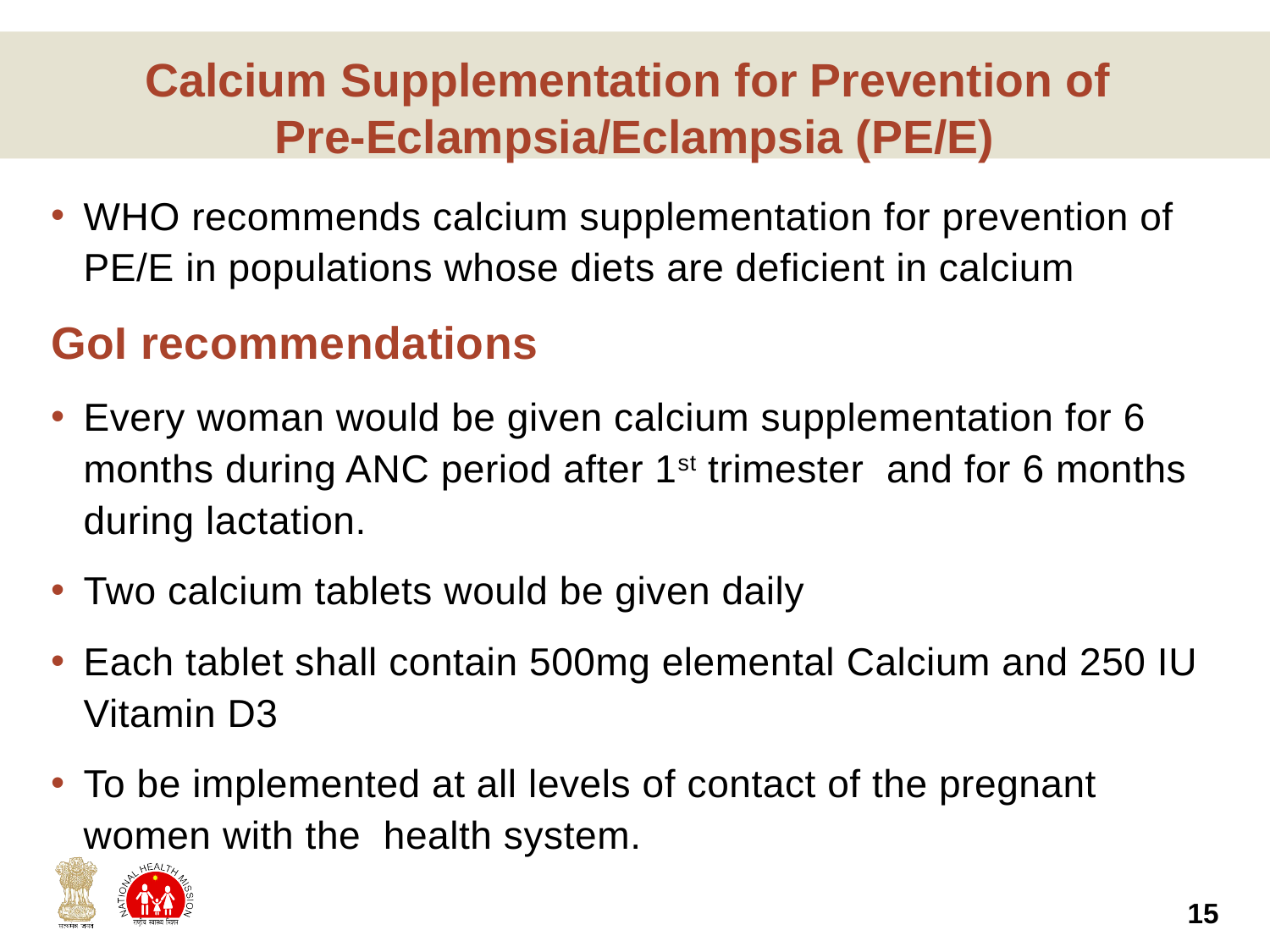

# Calcium Supplementation for Prevention of Pre-Eclampsia/Eclampsia (PE/E)
WHO recommends calcium supplementation for prevention of PE/E in populations whose diets are deficient in calcium
GoI recommendations
Every woman would be given calcium supplementation for 6 months during ANC period after 1st trimester  and for 6 months during lactation.
Two calcium tablets would be given daily
Each tablet shall contain 500mg elemental Calcium and 250 IU Vitamin D3
To be implemented at all levels of contact of the pregnant women with the  health system.
15